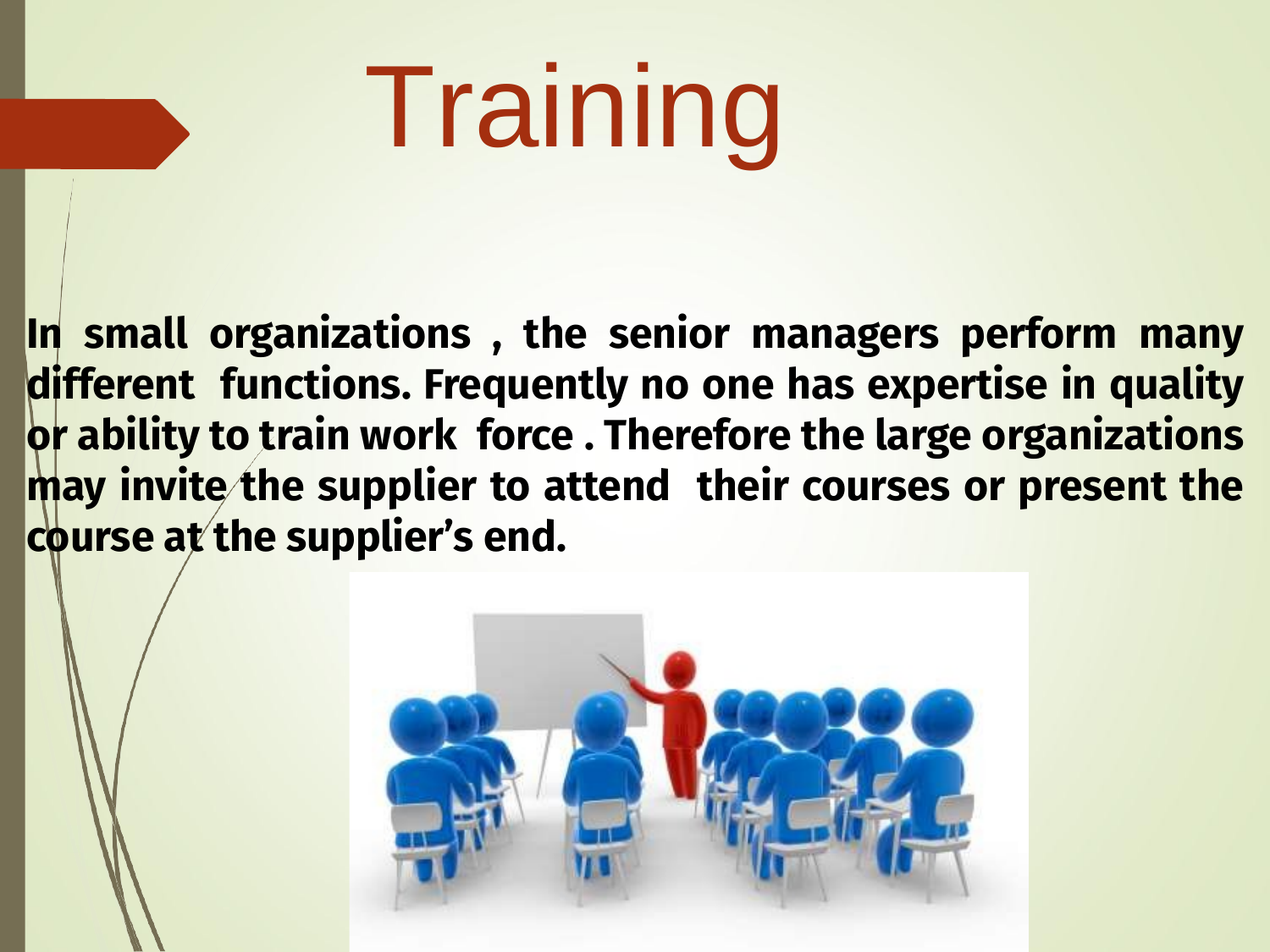

# Training
In small organizations , the senior managers perform many different  functions. Frequently no one has expertise in quality or ability to train work  force . Therefore the large organizations may invite the supplier to attend  their courses or present the course at the supplier’s end.